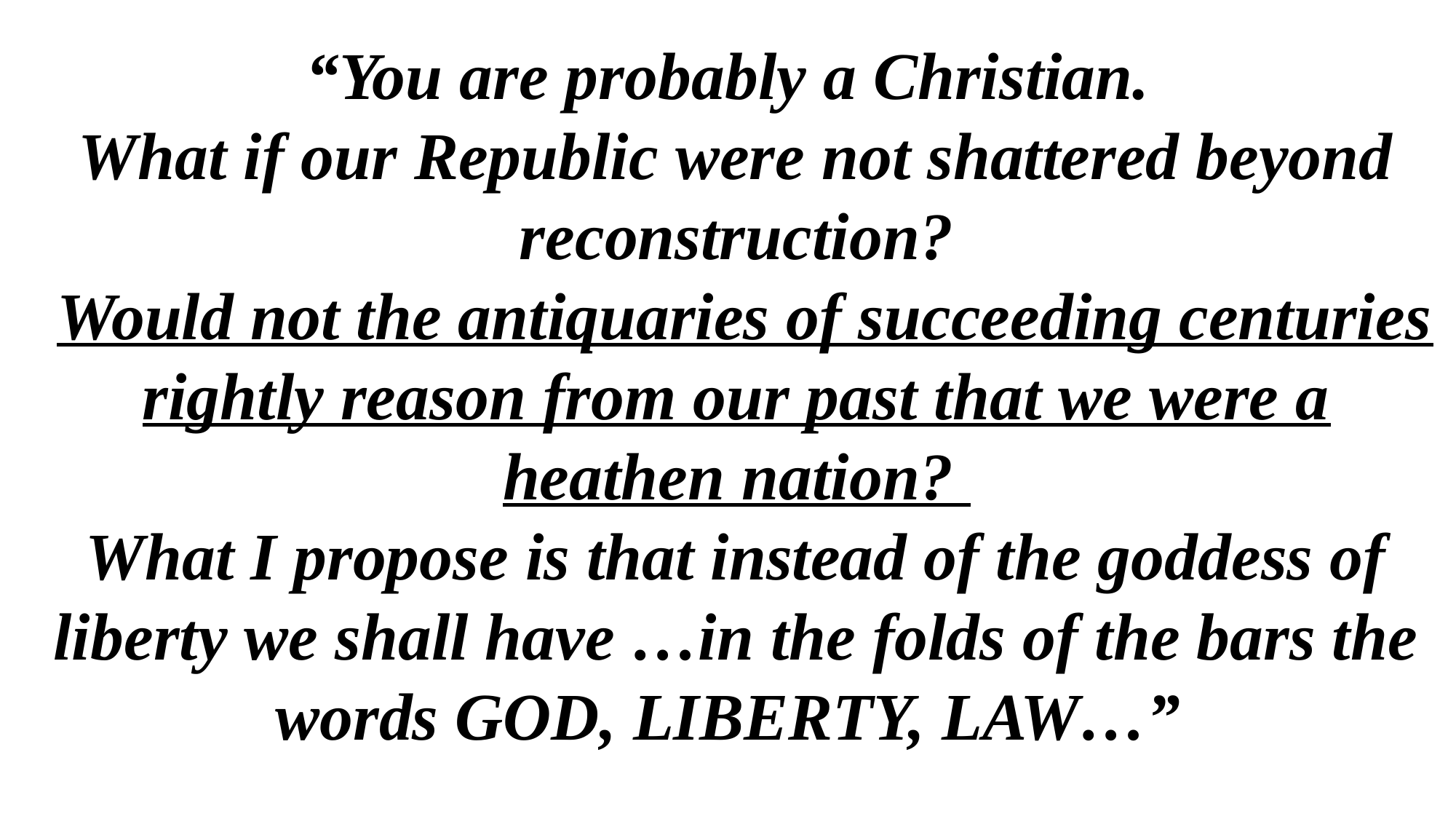

“You are probably a Christian.
What if our Republic were not shattered beyond reconstruction?
 Would not the antiquaries of succeeding centuries rightly reason from our past that we were a heathen nation?
What I propose is that instead of the goddess of liberty we shall have …in the folds of the bars the words GOD, LIBERTY, LAW…”